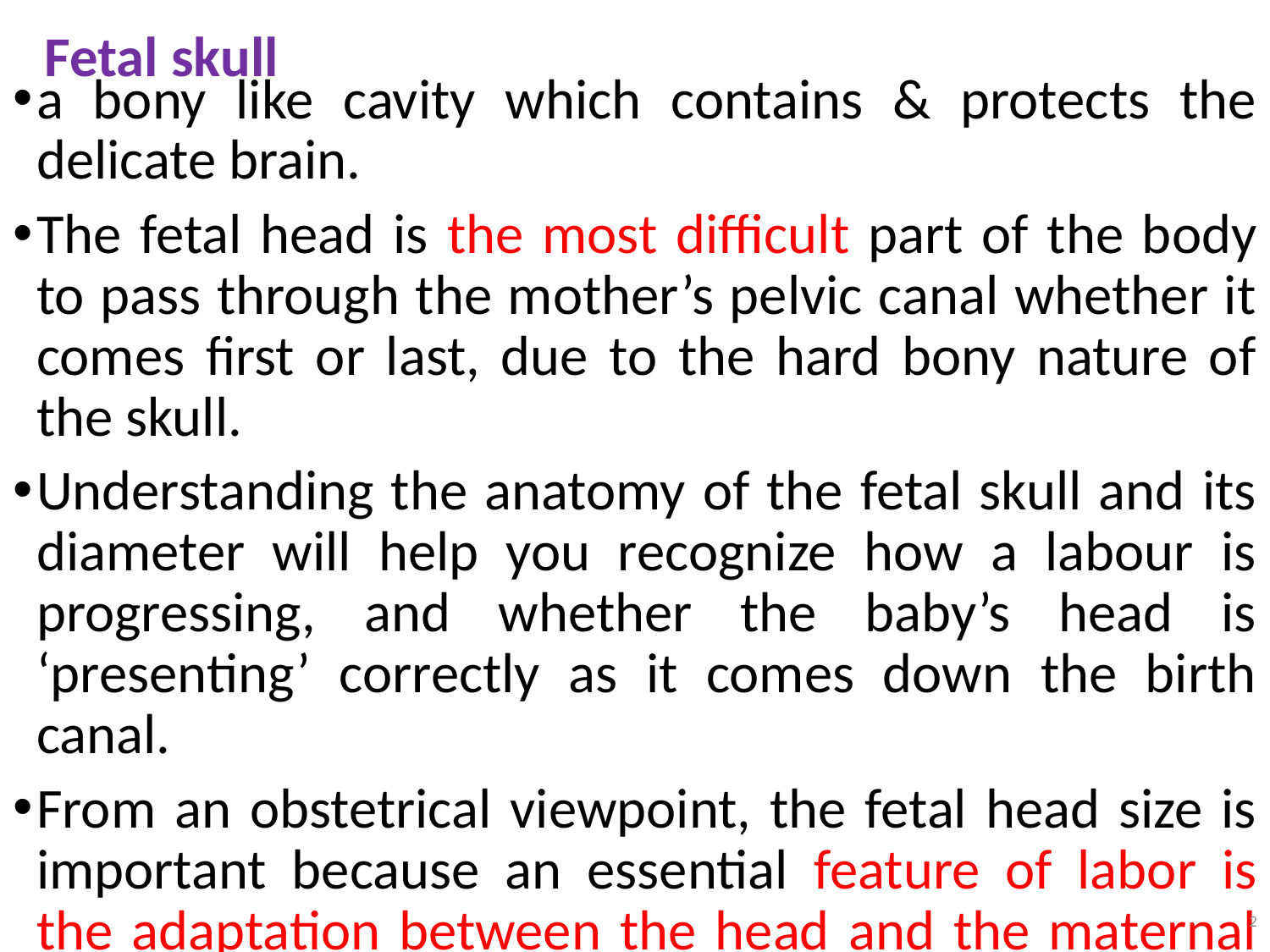

# Fetal skull
a bony like cavity which contains & protects the delicate brain.
The fetal head is the most difficult part of the body to pass through the mother’s pelvic canal whether it comes first or last, due to the hard bony nature of the skull.
Understanding the anatomy of the fetal skull and its diameter will help you recognize how a labour is progressing, and whether the baby’s head is ‘presenting’ correctly as it comes down the birth canal.
From an obstetrical viewpoint, the fetal head size is important because an essential feature of labor is the adaptation between the head and the maternal bony pelvis.

2